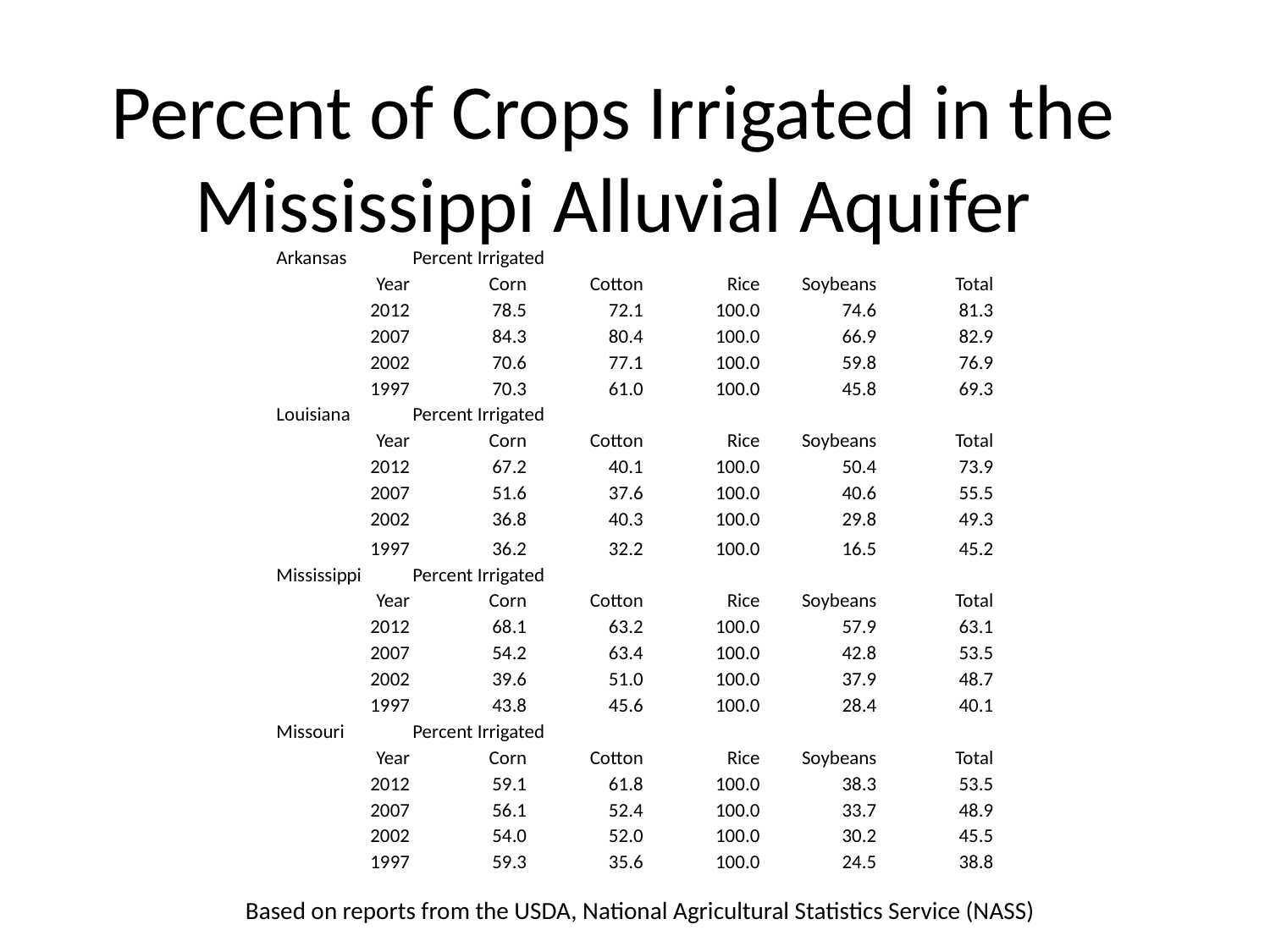

# Percent of Crops Irrigated in the Mississippi Alluvial Aquifer
| Arkansas | Percent Irrigated |  |  |  |  |
| --- | --- | --- | --- | --- | --- |
| Year | Corn | Cotton | Rice | Soybeans | Total |
| 2012 | 78.5 | 72.1 | 100.0 | 74.6 | 81.3 |
| 2007 | 84.3 | 80.4 | 100.0 | 66.9 | 82.9 |
| 2002 | 70.6 | 77.1 | 100.0 | 59.8 | 76.9 |
| 1997 | 70.3 | 61.0 | 100.0 | 45.8 | 69.3 |
| Louisiana | Percent Irrigated |  |  |  |  |
| Year | Corn | Cotton | Rice | Soybeans | Total |
| 2012 | 67.2 | 40.1 | 100.0 | 50.4 | 73.9 |
| 2007 | 51.6 | 37.6 | 100.0 | 40.6 | 55.5 |
| 2002 | 36.8 | 40.3 | 100.0 | 29.8 | 49.3 |
| 1997 | 36.2 | 32.2 | 100.0 | 16.5 | 45.2 |
| Mississippi | Percent Irrigated |  |  |  |  |
| Year | Corn | Cotton | Rice | Soybeans | Total |
| 2012 | 68.1 | 63.2 | 100.0 | 57.9 | 63.1 |
| 2007 | 54.2 | 63.4 | 100.0 | 42.8 | 53.5 |
| 2002 | 39.6 | 51.0 | 100.0 | 37.9 | 48.7 |
| 1997 | 43.8 | 45.6 | 100.0 | 28.4 | 40.1 |
| Missouri | Percent Irrigated |  |  |  |  |
| Year | Corn | Cotton | Rice | Soybeans | Total |
| 2012 | 59.1 | 61.8 | 100.0 | 38.3 | 53.5 |
| 2007 | 56.1 | 52.4 | 100.0 | 33.7 | 48.9 |
| 2002 | 54.0 | 52.0 | 100.0 | 30.2 | 45.5 |
| 1997 | 59.3 | 35.6 | 100.0 | 24.5 | 38.8 |
Based on reports from the USDA, National Agricultural Statistics Service (NASS)